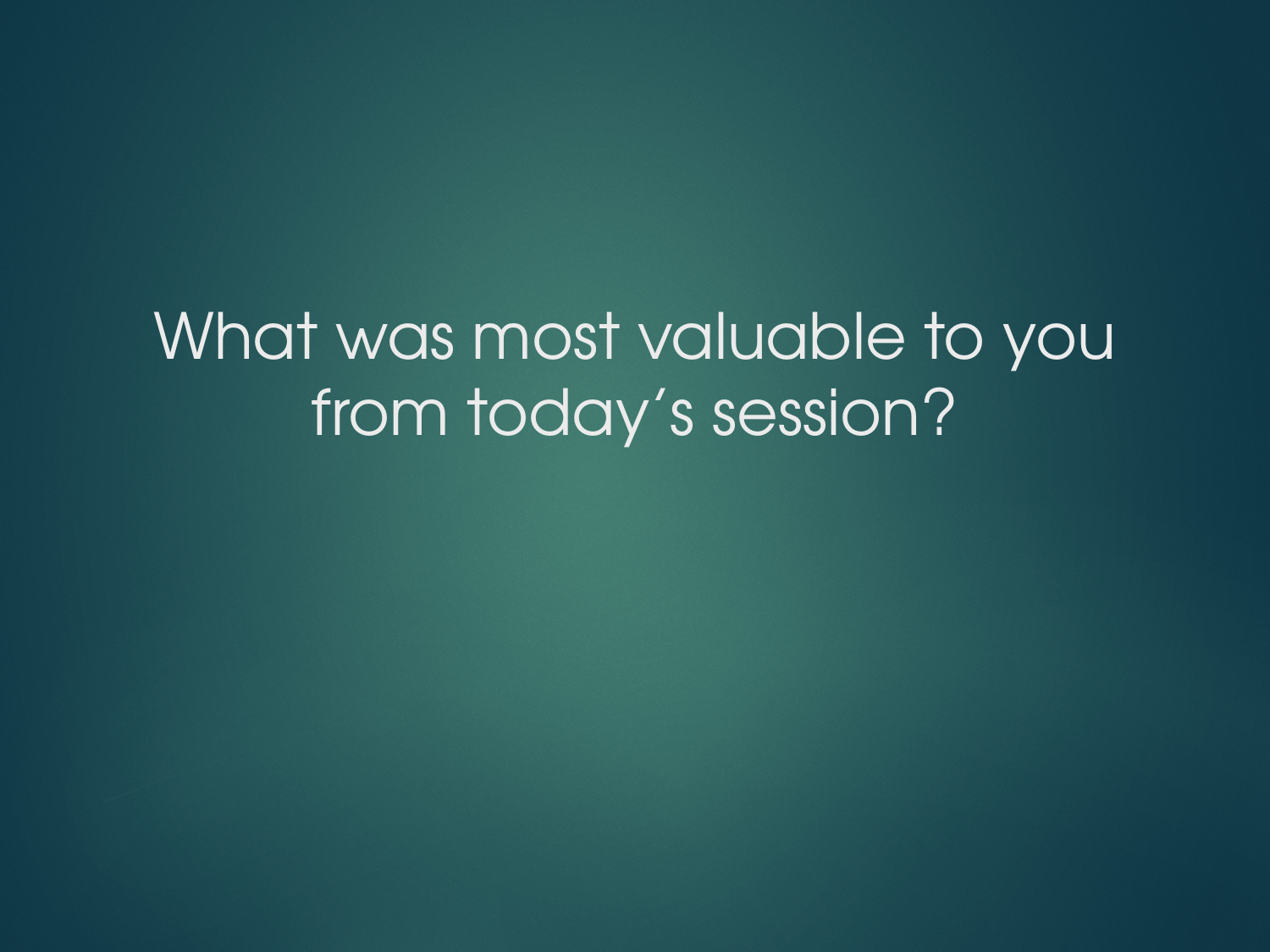

# What was most valuable to you from today’s session?